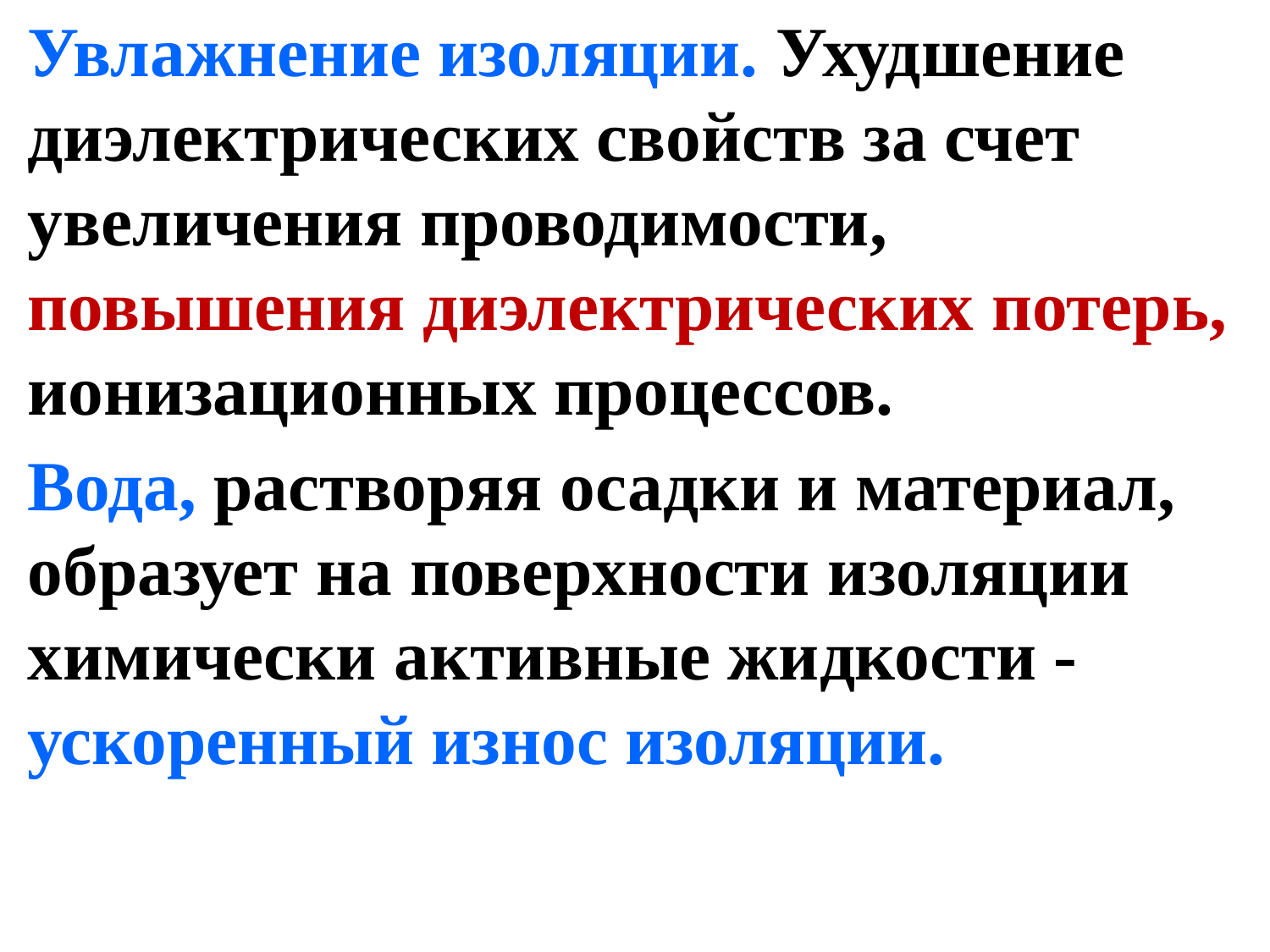

Увлажнение изоляции. Ухудшение диэлектрических свойств за счет увеличения проводимости, повышения диэлектрических потерь, ионизационных процессов.
Вода, растворяя осадки и материал, образует на поверхности изоляции химически активные жидкости - ускоренный износ изоляции.